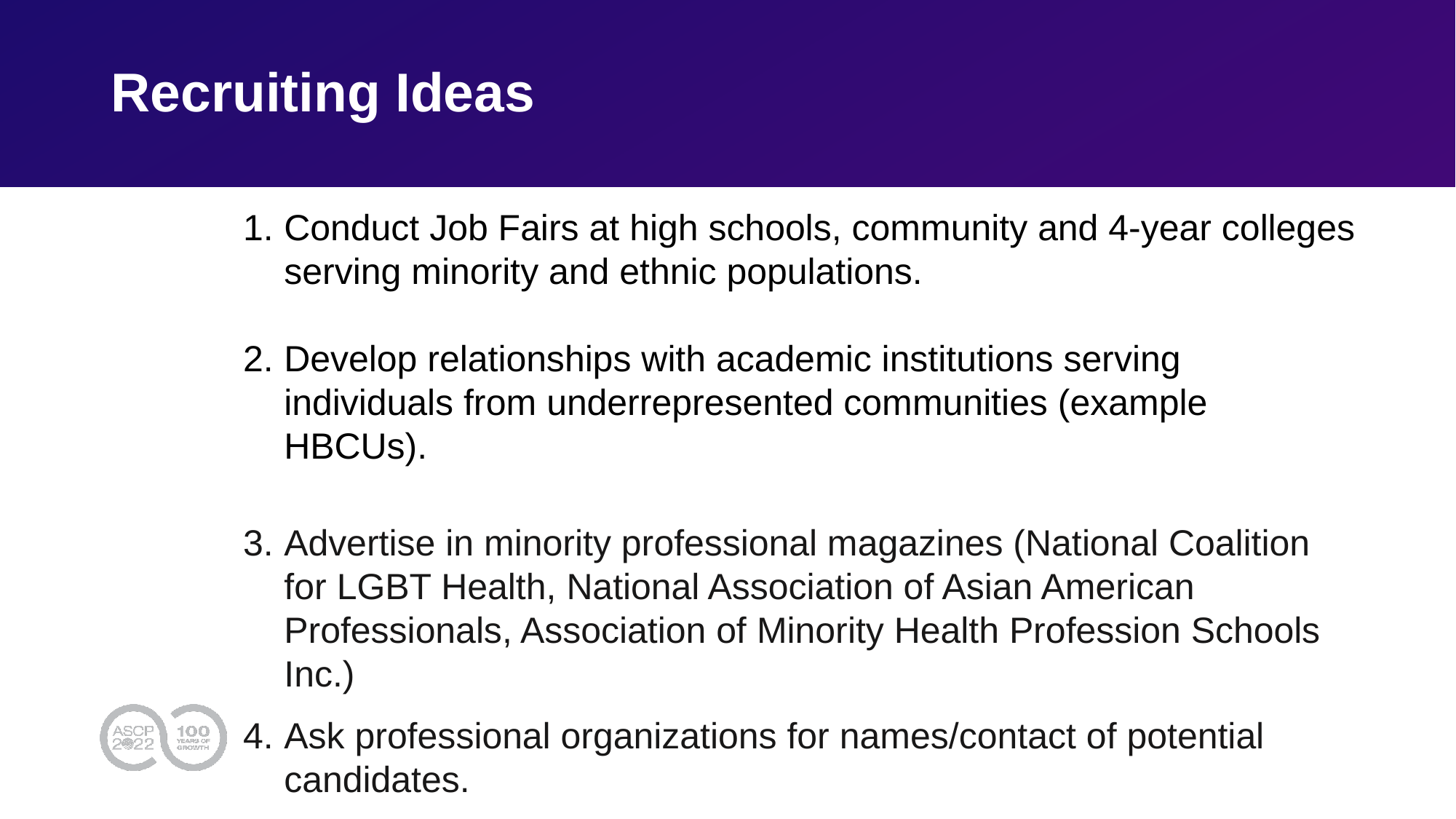

# Recruiting Ideas
Conduct Job Fairs at high schools, community and 4-year colleges serving minority and ethnic populations.

Develop relationships with academic institutions serving individuals from underrepresented communities (example HBCUs).

Advertise in minority professional magazines (National Coalition for LGBT Health, National Association of Asian American Professionals, Association of Minority Health Profession Schools Inc.)
Ask professional organizations for names/contact of potential candidates.